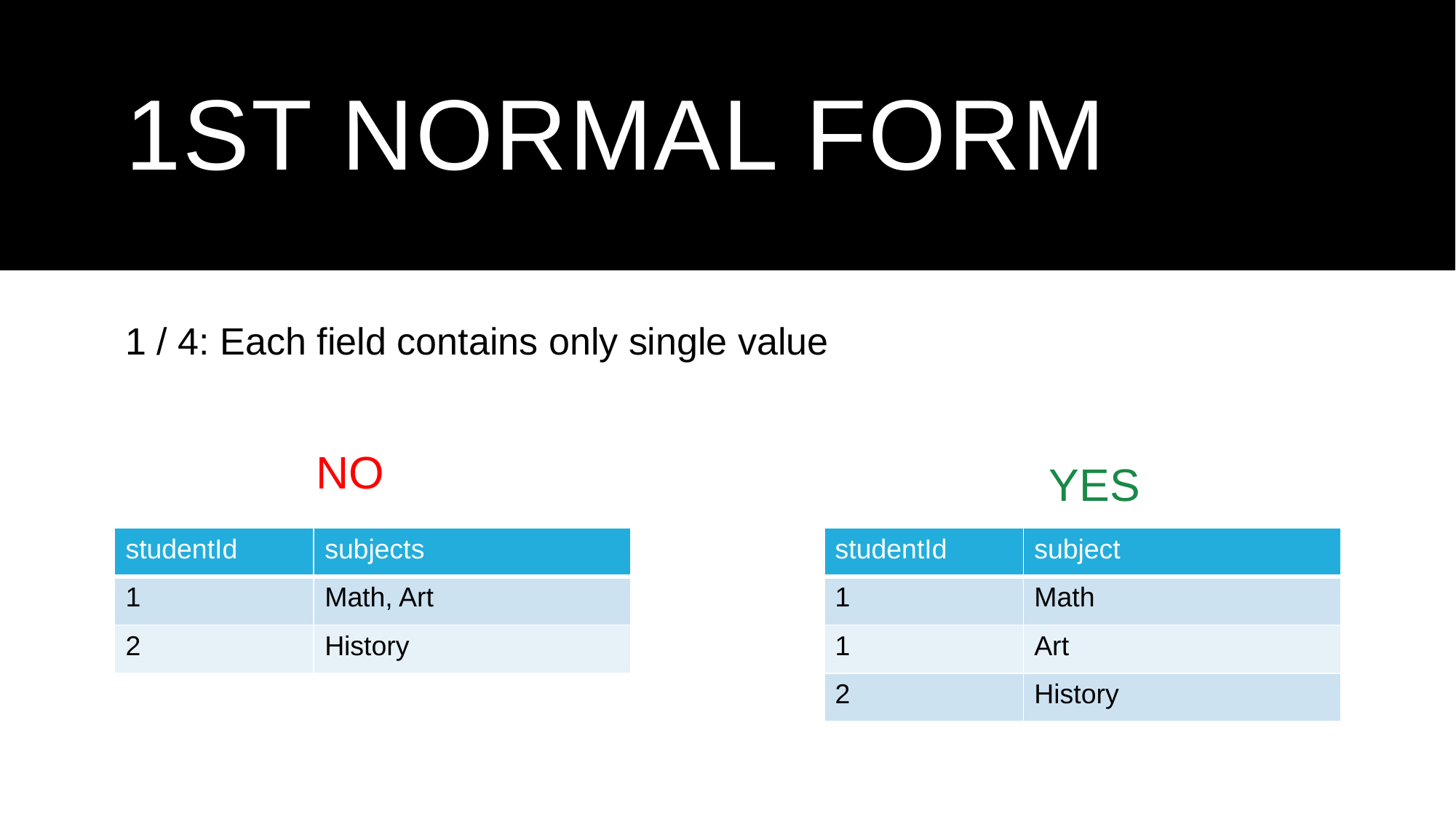

# 1st normal form
1 / 4: Each field contains only single value
NO
YES
| studentId | subjects |
| --- | --- |
| 1 | Math, Art |
| 2 | History |
| studentId | subject |
| --- | --- |
| 1 | Math |
| 1 | Art |
| 2 | History |